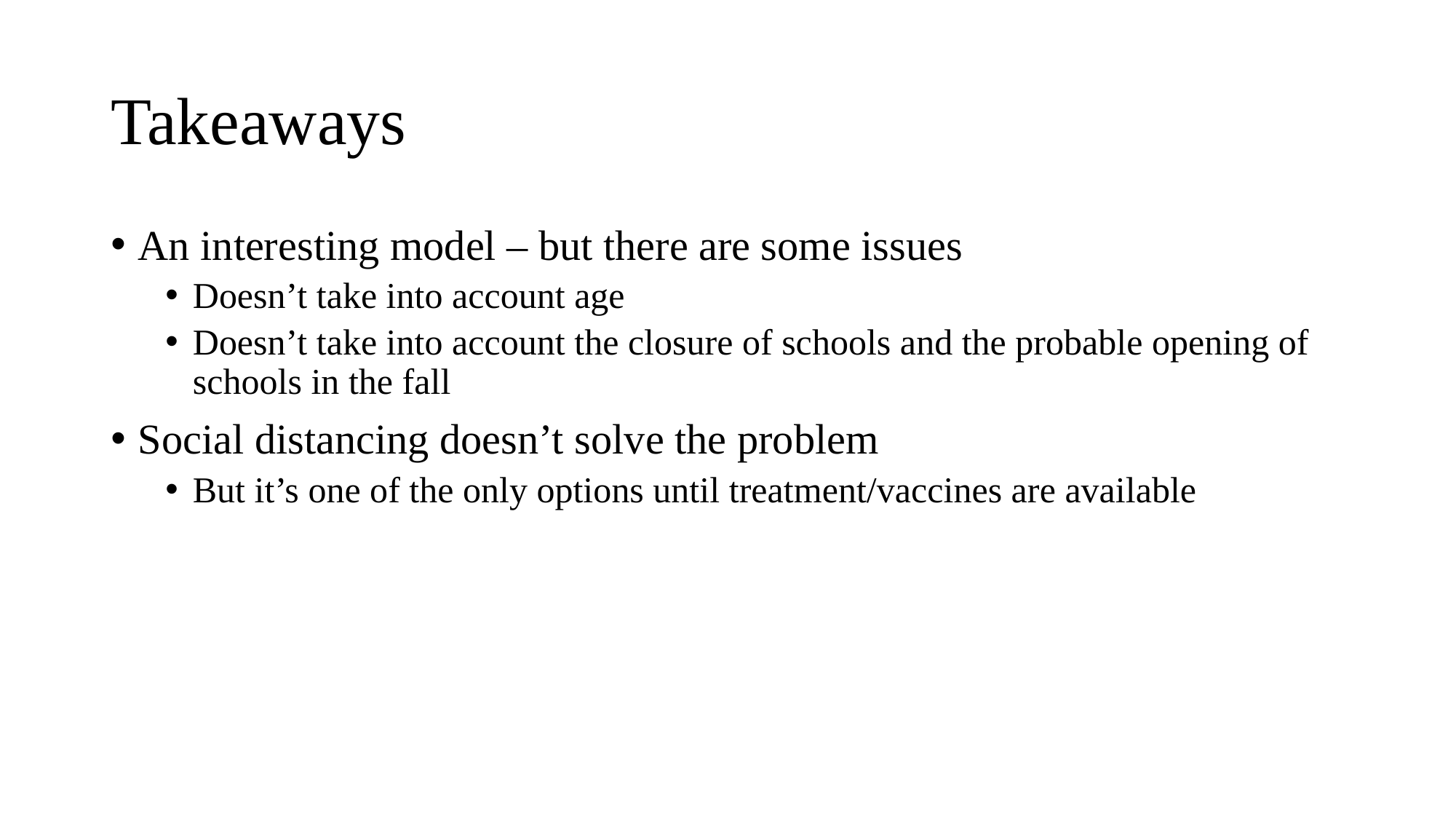

# Takeaways
An interesting model – but there are some issues
Doesn’t take into account age
Doesn’t take into account the closure of schools and the probable opening of schools in the fall
Social distancing doesn’t solve the problem
But it’s one of the only options until treatment/vaccines are available